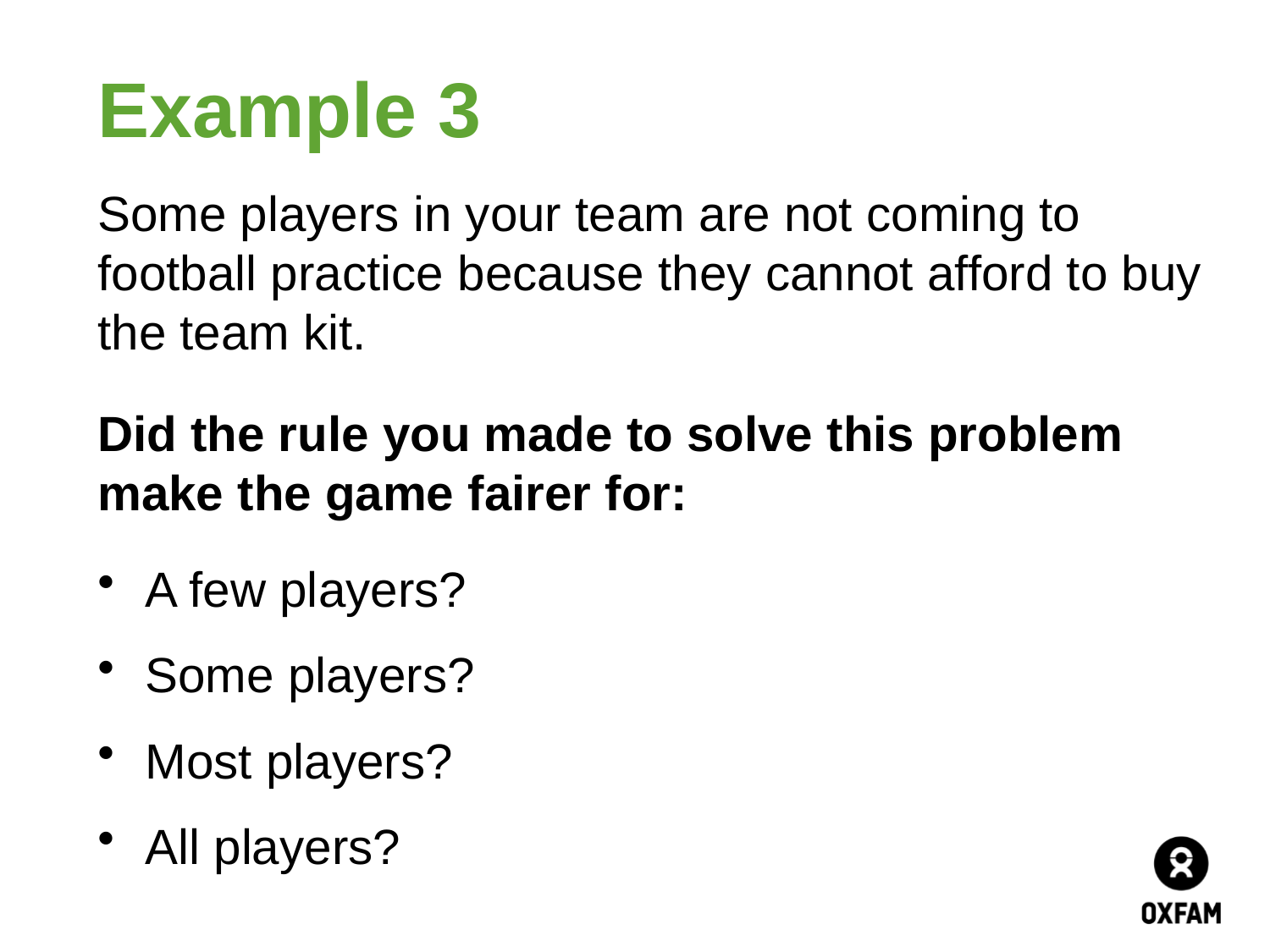

# Example 3
Some players in your team are not coming to football practice because they cannot afford to buy the team kit.
Did the rule you made to solve this problem make the game fairer for:
A few players?
Some players?
Most players?
All players?